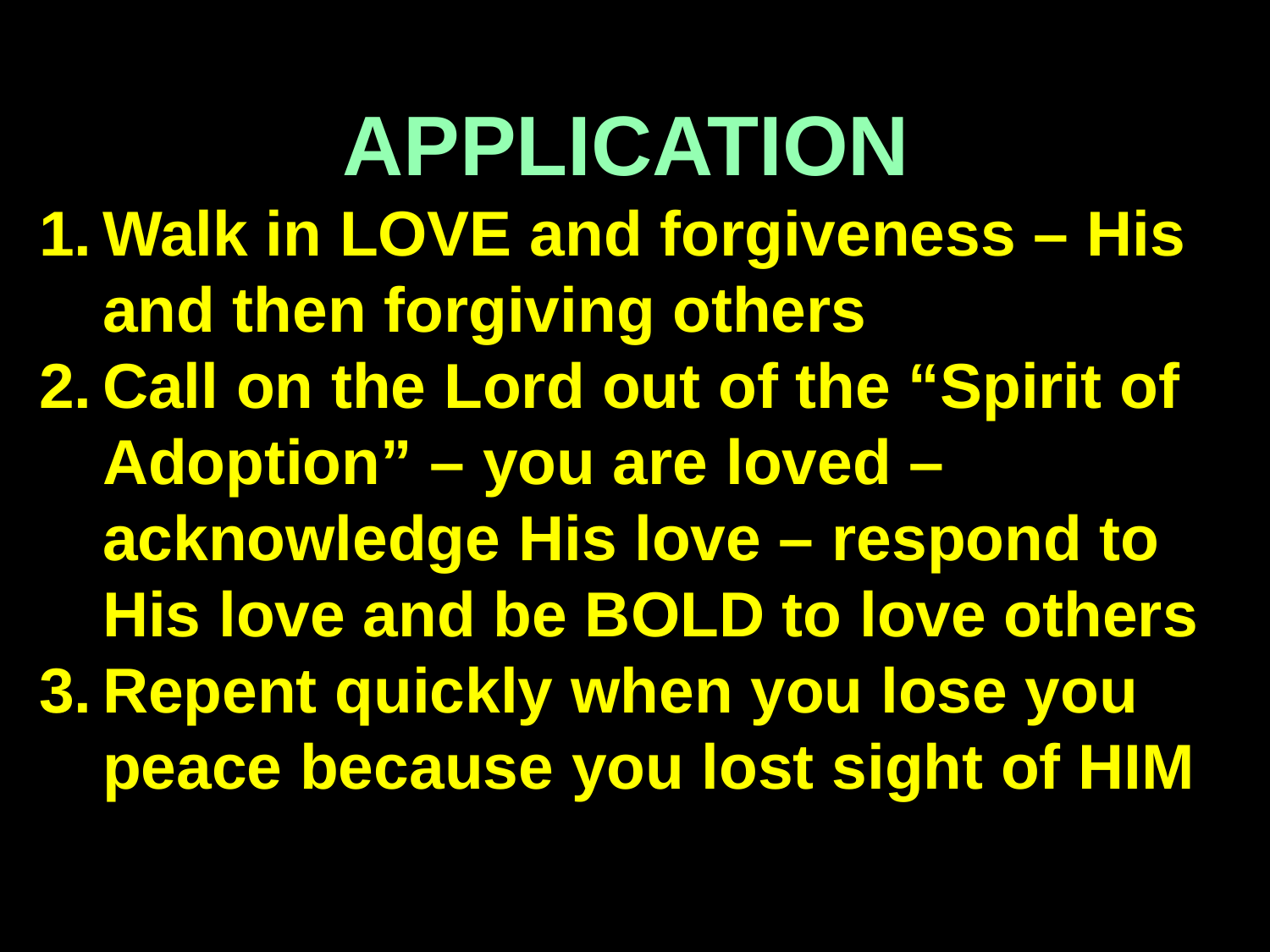

APPLICATION
Walk in LOVE and forgiveness – His and then forgiving others
Call on the Lord out of the “Spirit of Adoption” – you are loved – acknowledge His love – respond to His love and be BOLD to love others
Repent quickly when you lose you peace because you lost sight of HIM